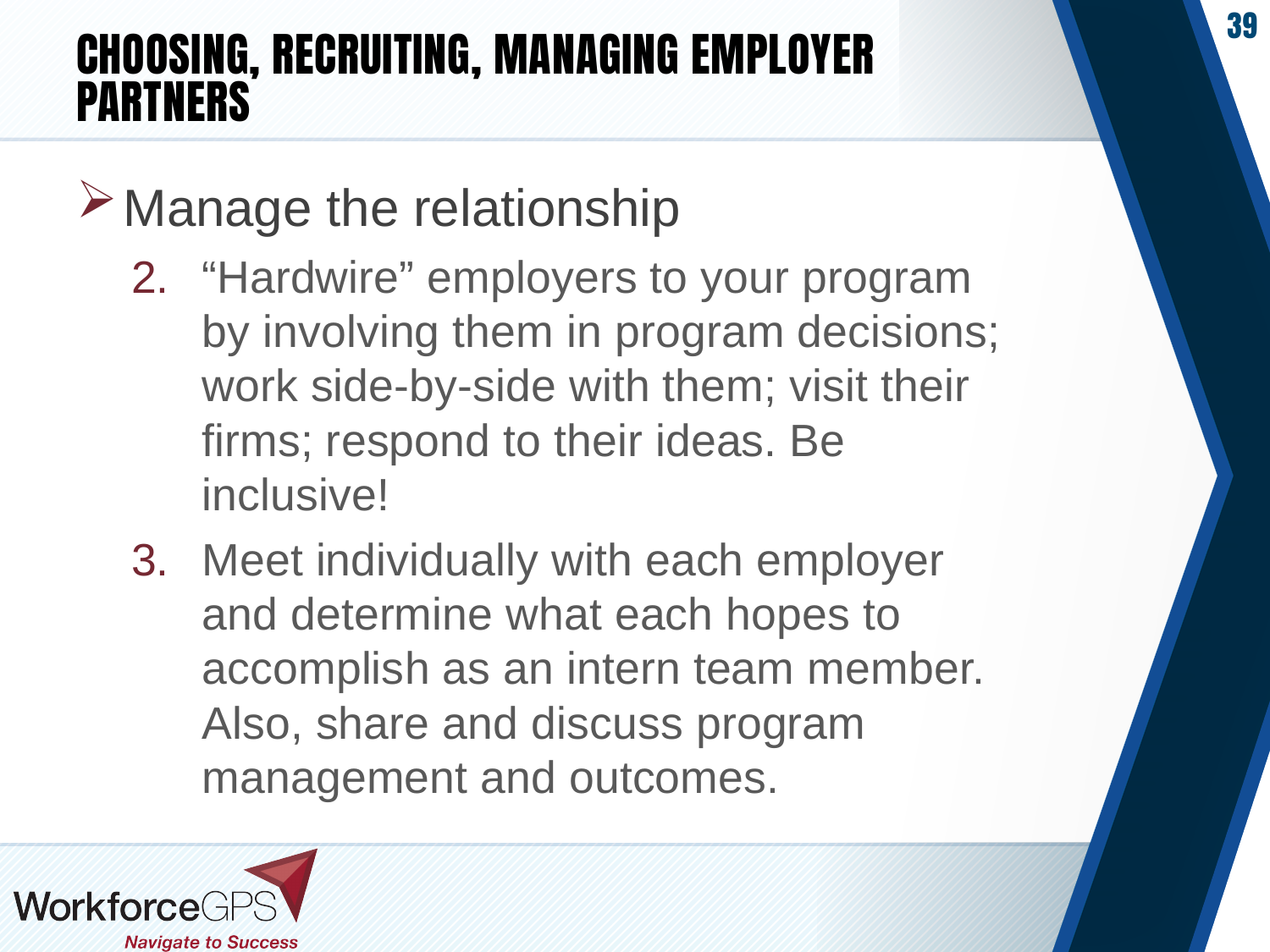

# Choosing, Recruiting, Managing Employer Partners
Manage the relationship
“Hardwire” employers to your program by involving them in program decisions; work side-by-side with them; visit their firms; respond to their ideas. Be inclusive!
Meet individually with each employer and determine what each hopes to accomplish as an intern team member. Also, share and discuss program management and outcomes.